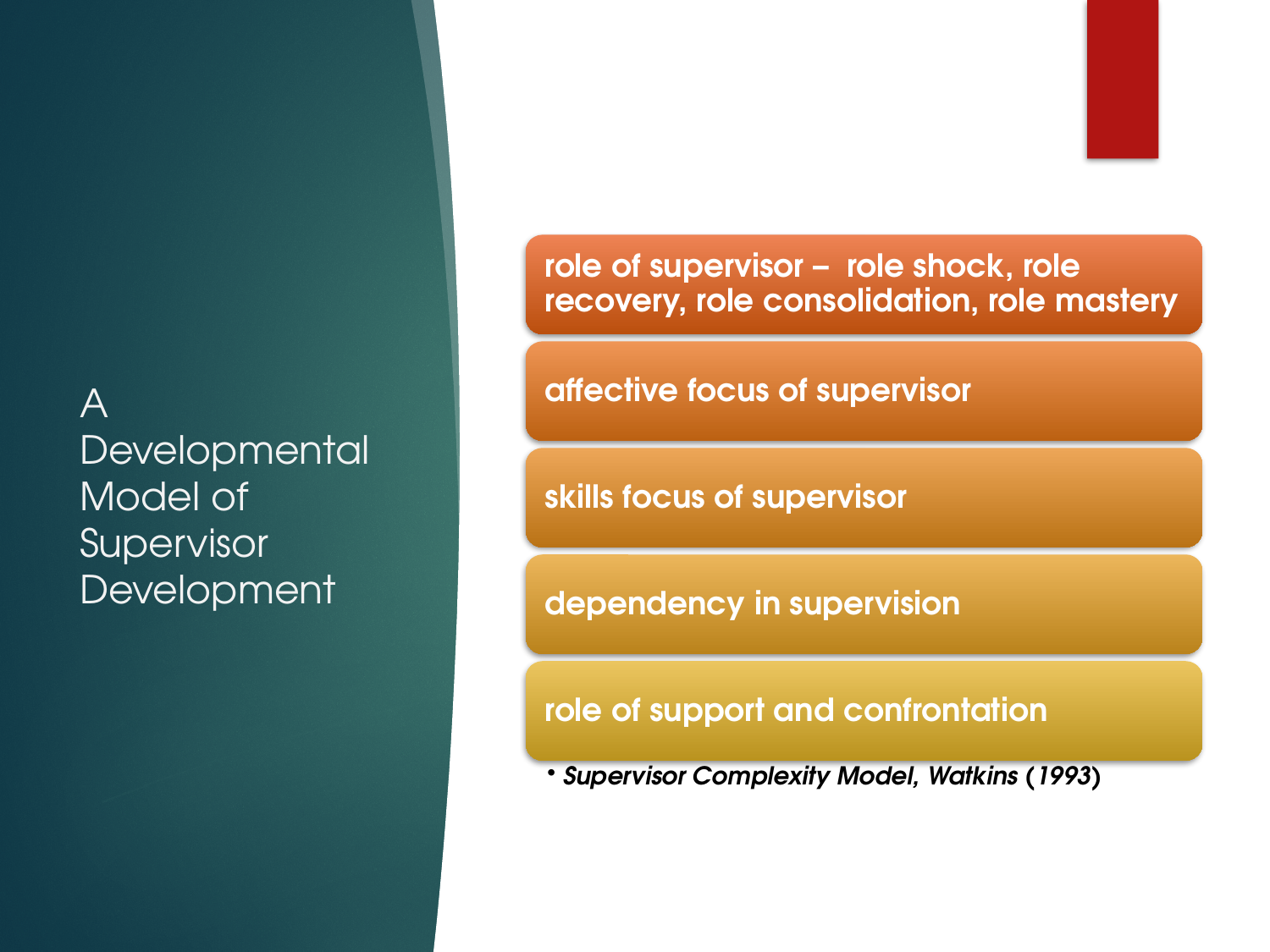

# A Developmental Model of Supervisor Development
role of supervisor –  role shock, role recovery, role consolidation, role mastery
affective focus of supervisor
skills focus of supervisor
dependency in supervision
role of support and confrontation
Supervisor Complexity Model, Watkins (1993)